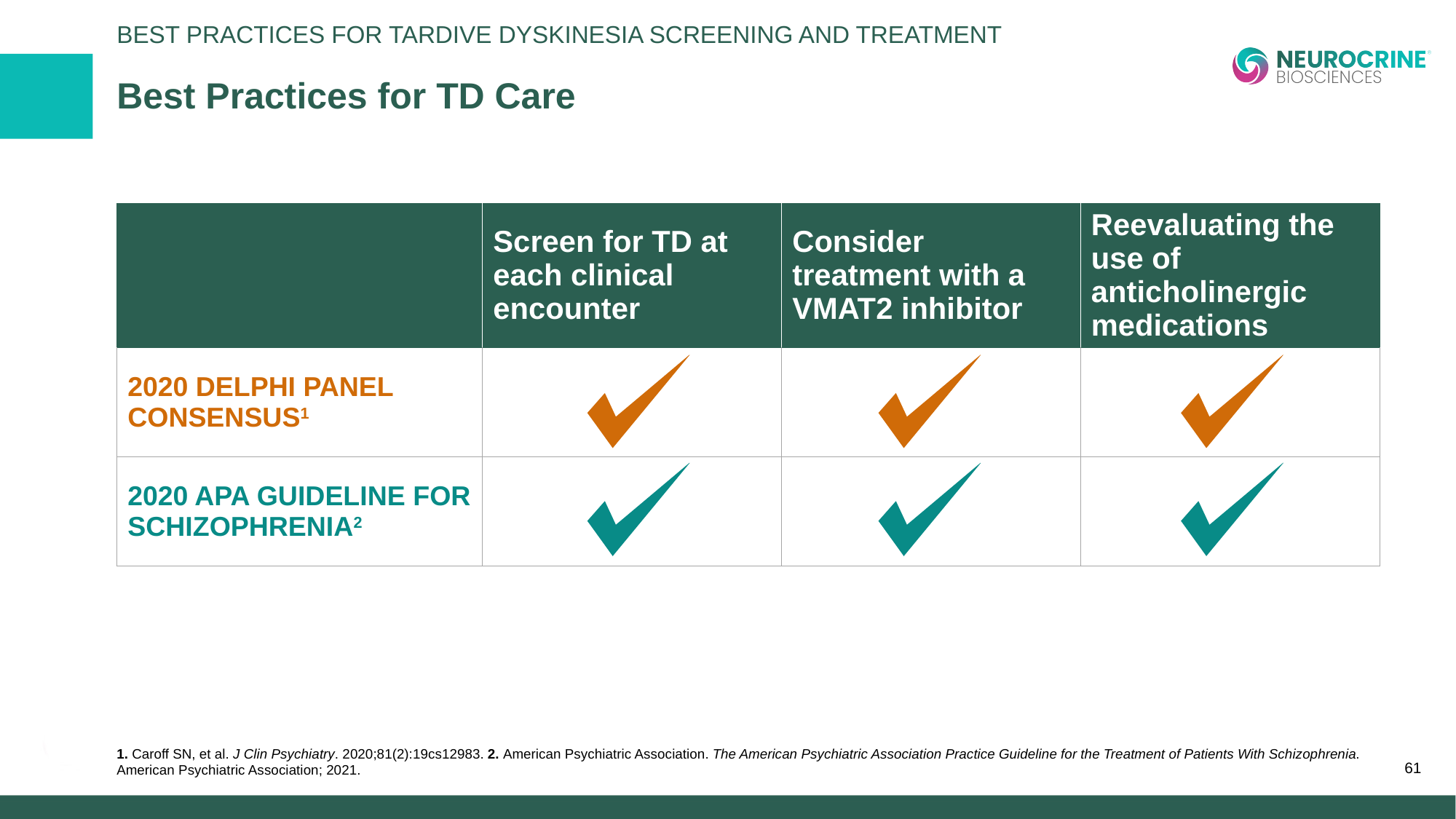

Best Practices for Tardive Dyskinesia Screening and Treatment
# Best Practices for TD Care
|  | Screen for TD at each clinical encounter | Consider treatment with a VMAT2 inhibitor | Reevaluating the use of anticholinergic medications |
| --- | --- | --- | --- |
| 2020 Delphi Panel Consensus1 |  |  |  |
| 2020 APA Guideline for Schizophrenia2 |  |  |  |

1. Caroff SN, et al. J Clin Psychiatry. 2020;81(2):19cs12983. 2. American Psychiatric Association. The American Psychiatric Association Practice Guideline for the Treatment of Patients With Schizophrenia. American Psychiatric Association; 2021.
61